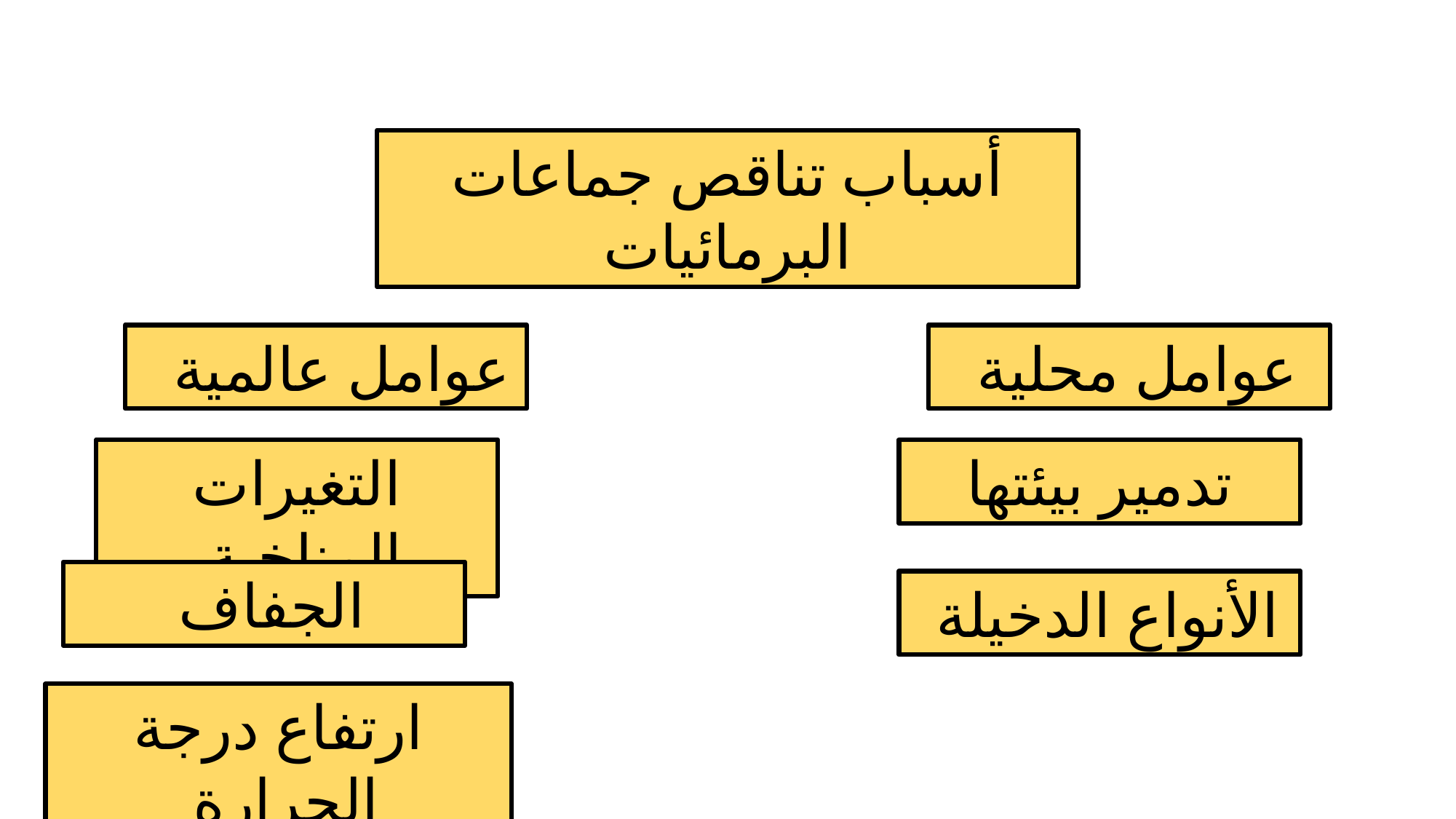

أسباب تناقص جماعات البرمائيات
عوامل عالمية
عوامل محلية
التغيرات المناخية
تدمير بيئتها
الجفاف
الأنواع الدخيلة
ارتفاع درجة الحرارة